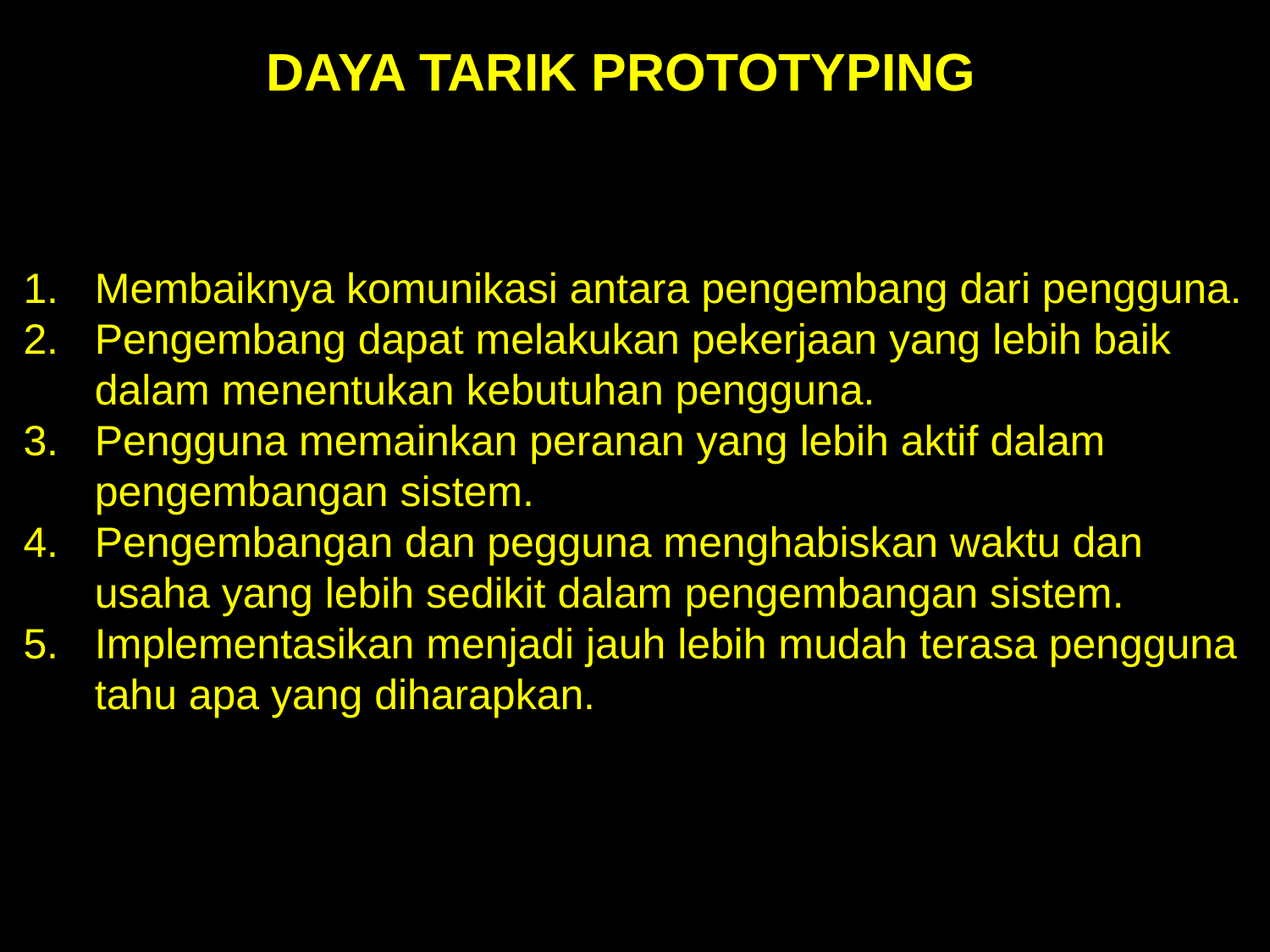

DAYA TARIK PROTOTYPING
Membaiknya komunikasi antara pengembang dari pengguna.
Pengembang dapat melakukan pekerjaan yang lebih baik dalam menentukan kebutuhan pengguna.
Pengguna memainkan peranan yang lebih aktif dalam pengembangan sistem.
Pengembangan dan pegguna menghabiskan waktu dan usaha yang lebih sedikit dalam pengembangan sistem.
Implementasikan menjadi jauh lebih mudah terasa pengguna tahu apa yang diharapkan.